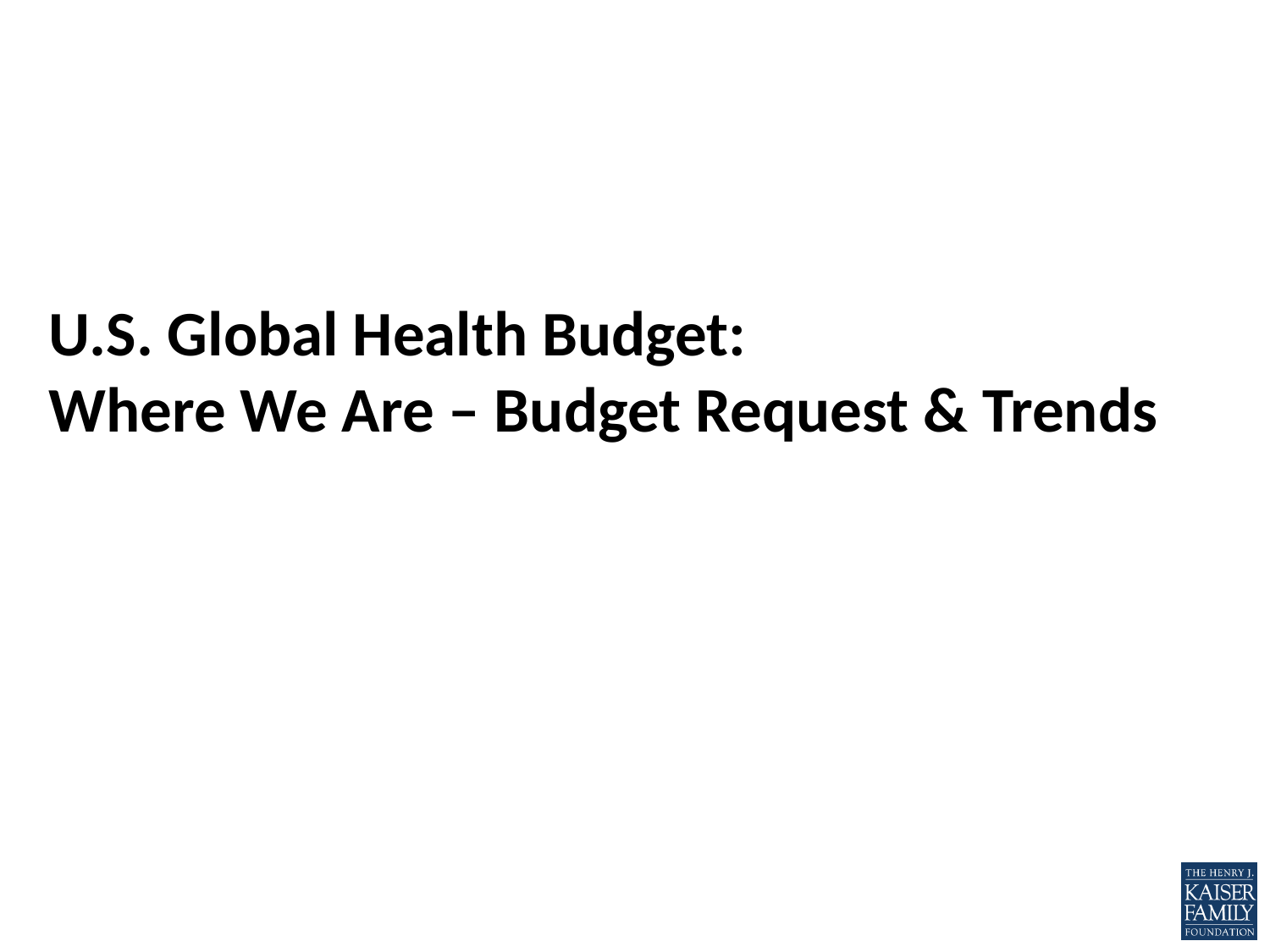

# U.S. Global Health Budget: Where We Are – Budget Request & Trends